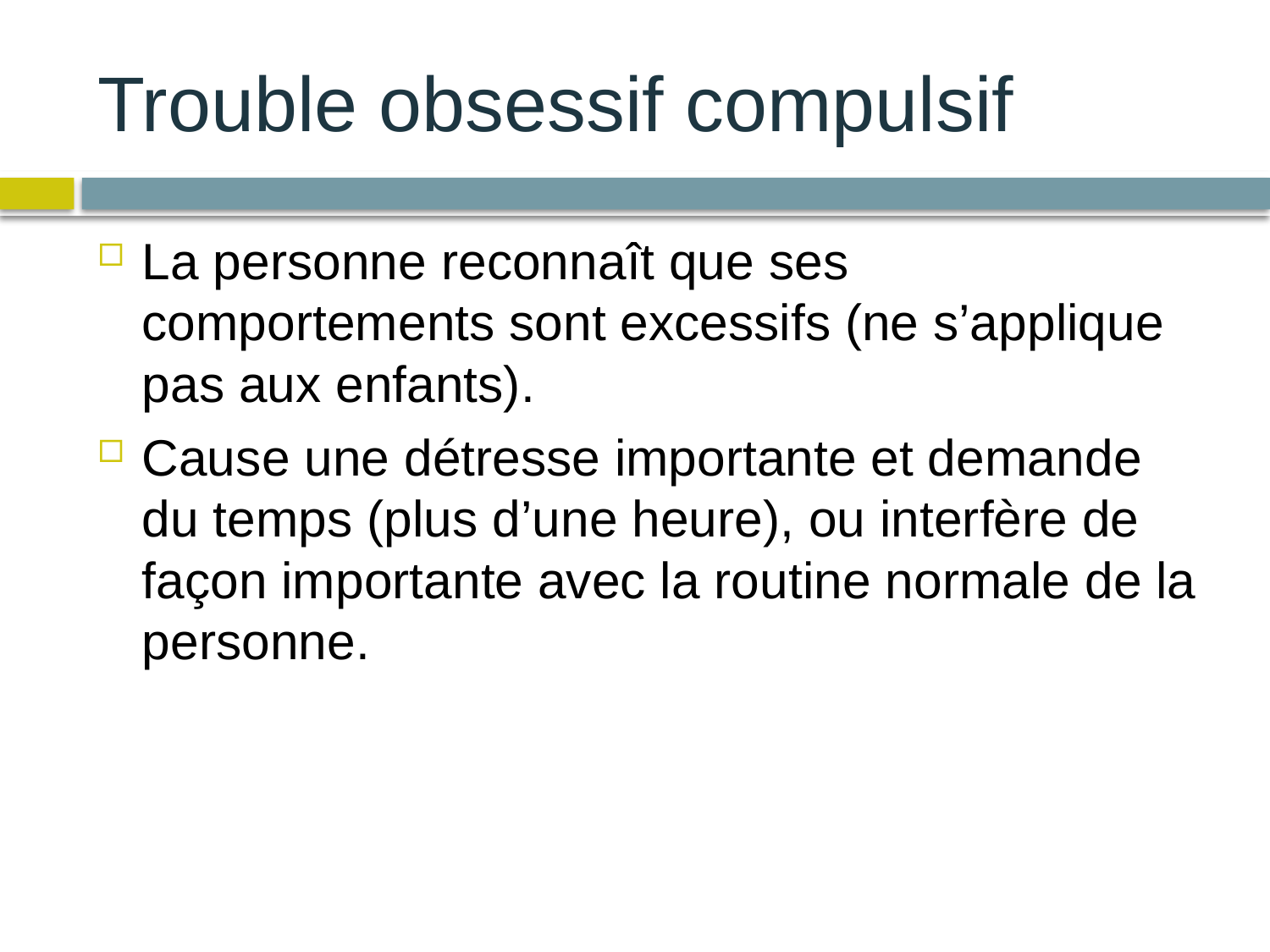

# Trouble obsessif compulsif
La personne reconnaît que ses comportements sont excessifs (ne s’applique pas aux enfants).
Cause une détresse importante et demande du temps (plus d’une heure), ou interfère de façon importante avec la routine normale de la personne.